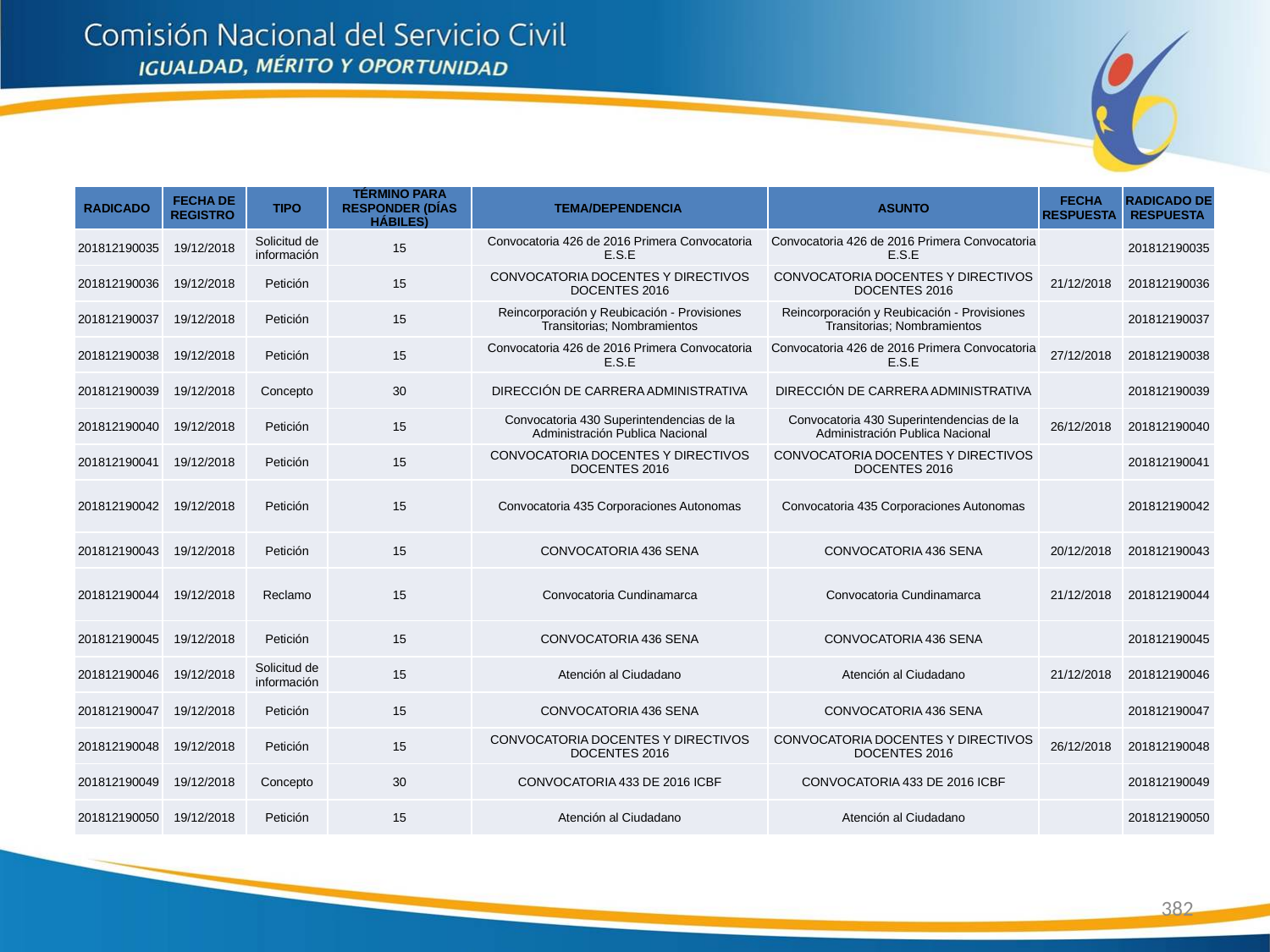

| RADICADO | FECHA DE REGISTRO | TIPO | TÉRMINO PARA RESPONDER (DÍAS HÁBILES) | TEMA/DEPENDENCIA | ASUNTO | FECHA RESPUESTA | RADICADO DE RESPUESTA |
| --- | --- | --- | --- | --- | --- | --- | --- |
| 201812190035 | 19/12/2018 | Solicitud de información | 15 | Convocatoria 426 de 2016 Primera Convocatoria E.S.E | Convocatoria 426 de 2016 Primera Convocatoria E.S.E |  | 201812190035 |
| 201812190036 | 19/12/2018 | Petición | 15 | CONVOCATORIA DOCENTES Y DIRECTIVOS DOCENTES 2016 | CONVOCATORIA DOCENTES Y DIRECTIVOS DOCENTES 2016 | 21/12/2018 | 201812190036 |
| 201812190037 | 19/12/2018 | Petición | 15 | Reincorporación y Reubicación - Provisiones Transitorias; Nombramientos | Reincorporación y Reubicación - Provisiones Transitorias; Nombramientos |  | 201812190037 |
| 201812190038 | 19/12/2018 | Petición | 15 | Convocatoria 426 de 2016 Primera Convocatoria E.S.E | Convocatoria 426 de 2016 Primera Convocatoria E.S.E | 27/12/2018 | 201812190038 |
| 201812190039 | 19/12/2018 | Concepto | 30 | DIRECCIÓN DE CARRERA ADMINISTRATIVA | DIRECCIÓN DE CARRERA ADMINISTRATIVA |  | 201812190039 |
| 201812190040 | 19/12/2018 | Petición | 15 | Convocatoria 430 Superintendencias de la Administración Publica Nacional | Convocatoria 430 Superintendencias de la Administración Publica Nacional | 26/12/2018 | 201812190040 |
| 201812190041 | 19/12/2018 | Petición | 15 | CONVOCATORIA DOCENTES Y DIRECTIVOS DOCENTES 2016 | CONVOCATORIA DOCENTES Y DIRECTIVOS DOCENTES 2016 |  | 201812190041 |
| 201812190042 | 19/12/2018 | Petición | 15 | Convocatoria 435 Corporaciones Autonomas | Convocatoria 435 Corporaciones Autonomas |  | 201812190042 |
| 201812190043 | 19/12/2018 | Petición | 15 | CONVOCATORIA 436 SENA | CONVOCATORIA 436 SENA | 20/12/2018 | 201812190043 |
| 201812190044 | 19/12/2018 | Reclamo | 15 | Convocatoria Cundinamarca | Convocatoria Cundinamarca | 21/12/2018 | 201812190044 |
| 201812190045 | 19/12/2018 | Petición | 15 | CONVOCATORIA 436 SENA | CONVOCATORIA 436 SENA |  | 201812190045 |
| 201812190046 | 19/12/2018 | Solicitud de información | 15 | Atención al Ciudadano | Atención al Ciudadano | 21/12/2018 | 201812190046 |
| 201812190047 | 19/12/2018 | Petición | 15 | CONVOCATORIA 436 SENA | CONVOCATORIA 436 SENA |  | 201812190047 |
| 201812190048 | 19/12/2018 | Petición | 15 | CONVOCATORIA DOCENTES Y DIRECTIVOS DOCENTES 2016 | CONVOCATORIA DOCENTES Y DIRECTIVOS DOCENTES 2016 | 26/12/2018 | 201812190048 |
| 201812190049 | 19/12/2018 | Concepto | 30 | CONVOCATORIA 433 DE 2016 ICBF | CONVOCATORIA 433 DE 2016 ICBF |  | 201812190049 |
| 201812190050 | 19/12/2018 | Petición | 15 | Atención al Ciudadano | Atención al Ciudadano |  | 201812190050 |
382